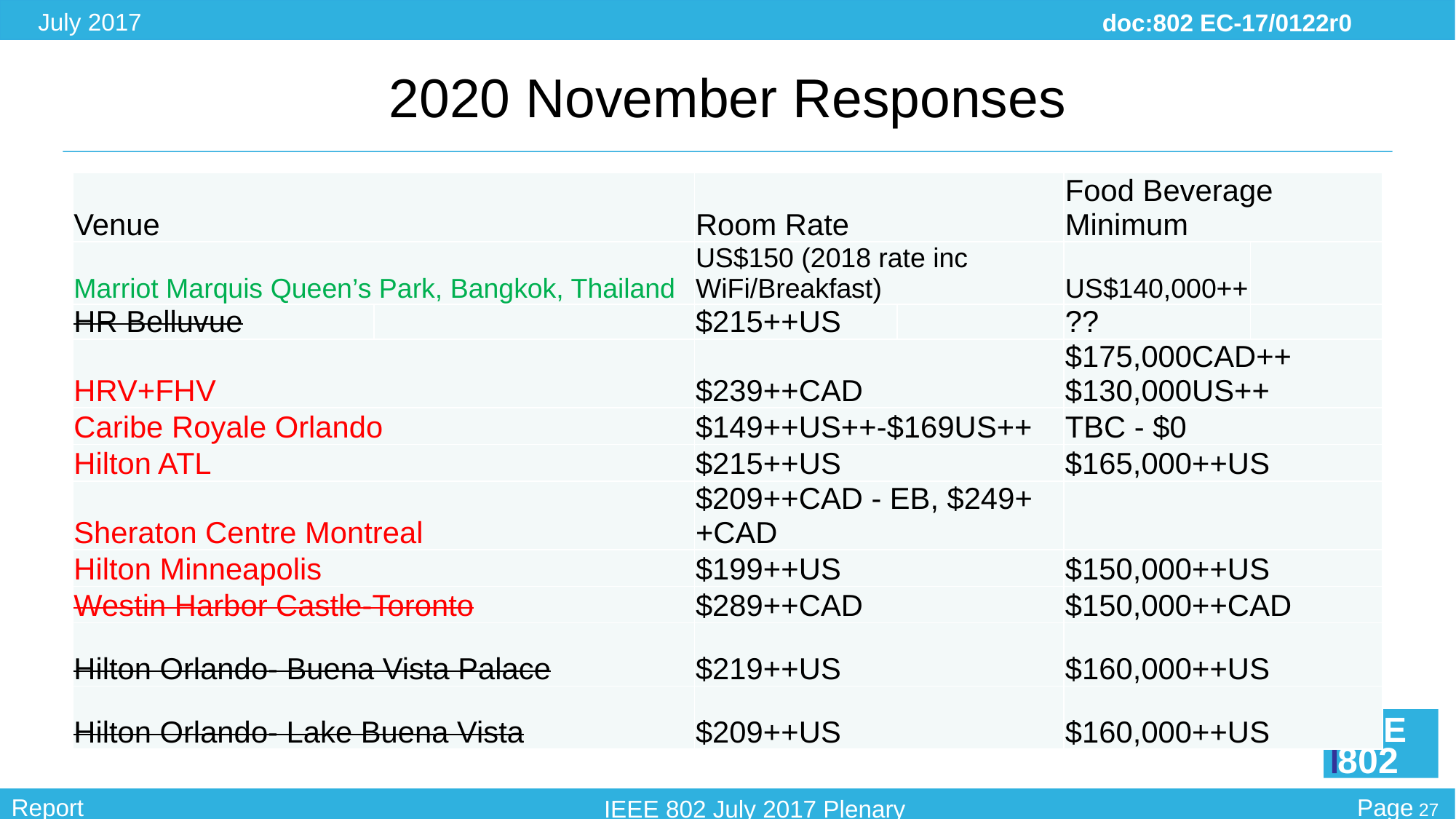

# 2020 November Responses
| Venue |  | Room Rate |  | Food Beverage Minimum |  |
| --- | --- | --- | --- | --- | --- |
| Marriot Marquis Queen’s Park, Bangkok, Thailand |  | US$150 (2018 rate inc WiFi/Breakfast) |  | US$140,000++ |  |
| HR Belluvue |  | $215++US |  | ?? |  |
| HRV+FHV |  | $239++CAD |  | $175,000CAD++ $130,000US++ |  |
| Caribe Royale Orlando |  | $149++US++-$169US++ |  | TBC - $0 |  |
| Hilton ATL |  | $215++US |  | $165,000++US |  |
| Sheraton Centre Montreal |  | $209++CAD - EB, $249++CAD |  |  |  |
| Hilton Minneapolis |  | $199++US |  | $150,000++US |  |
| Westin Harbor Castle-Toronto |  | $289++CAD |  | $150,000++CAD |  |
| Hilton Orlando- Buena Vista Palace |  | $219++US |  | $160,000++US |  |
| Hilton Orlando- Lake Buena Vista |  | $209++US |  | $160,000++US |  |